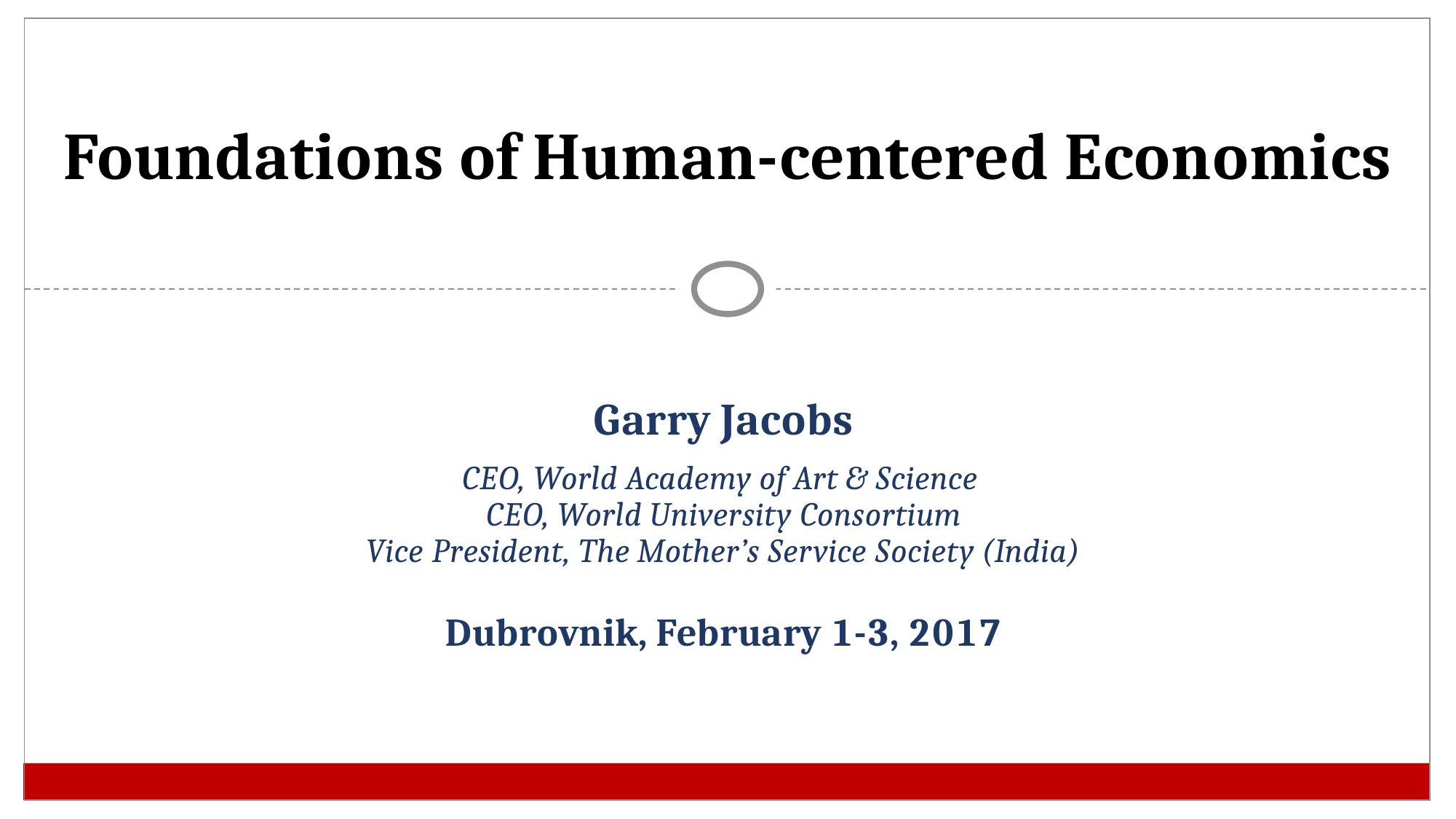

# Foundations of Human-centered Economics
Garry Jacobs

CEO, World Academy of Art & Science
CEO, World University Consortium
Vice President, The Mother’s Service Society (India)

Dubrovnik, February 1-3, 2017